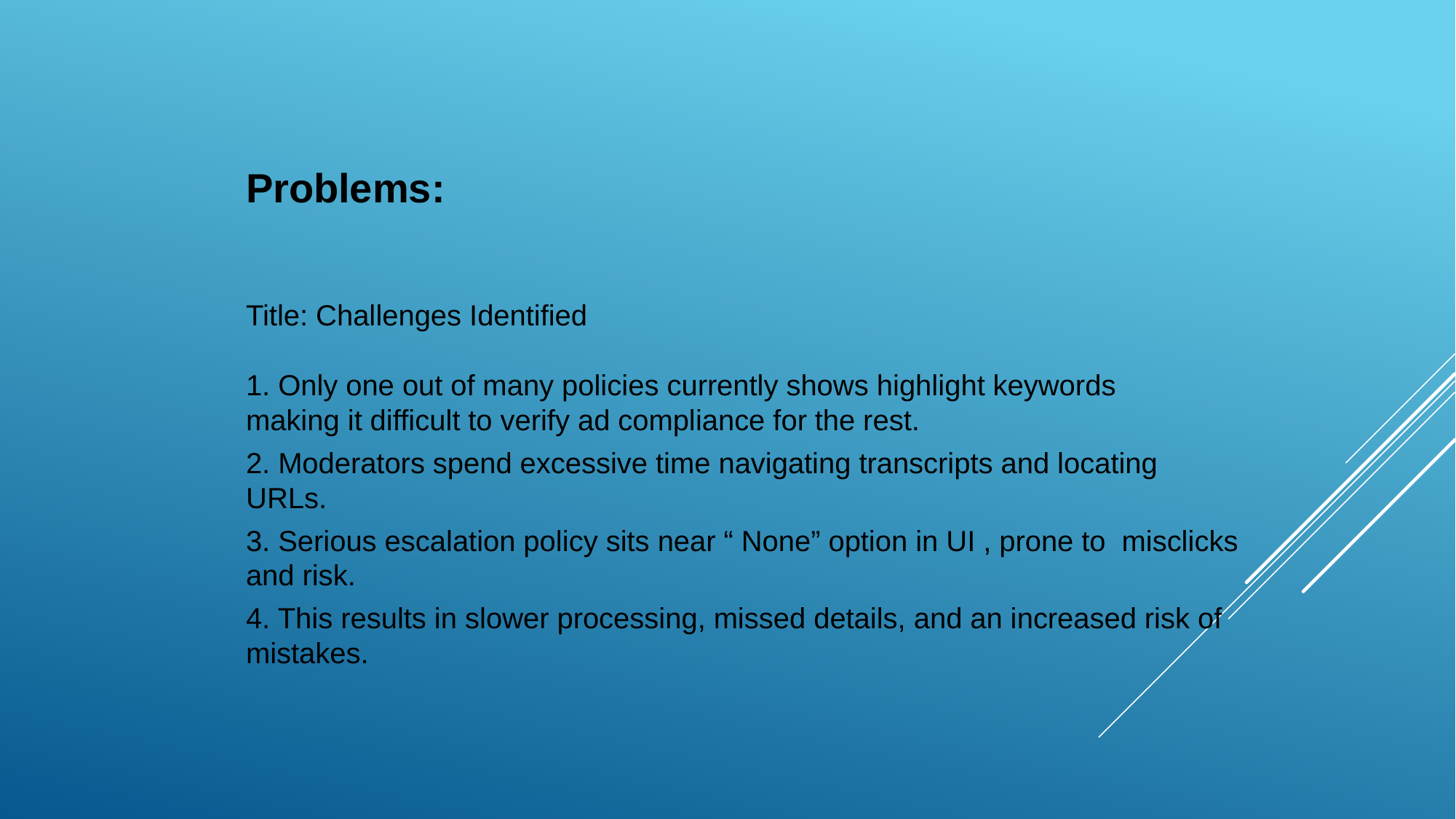

Problems:

Title: Challenges Identified
1. Only one out of many policies currently shows highlight keywords     making it difficult to verify ad compliance for the rest.
2. Moderators spend excessive time navigating transcripts and locating URLs.
3. Serious escalation policy sits near “ None” option in UI , prone to  misclicks and risk.
4. This results in slower processing, missed details, and an increased risk of mistakes.